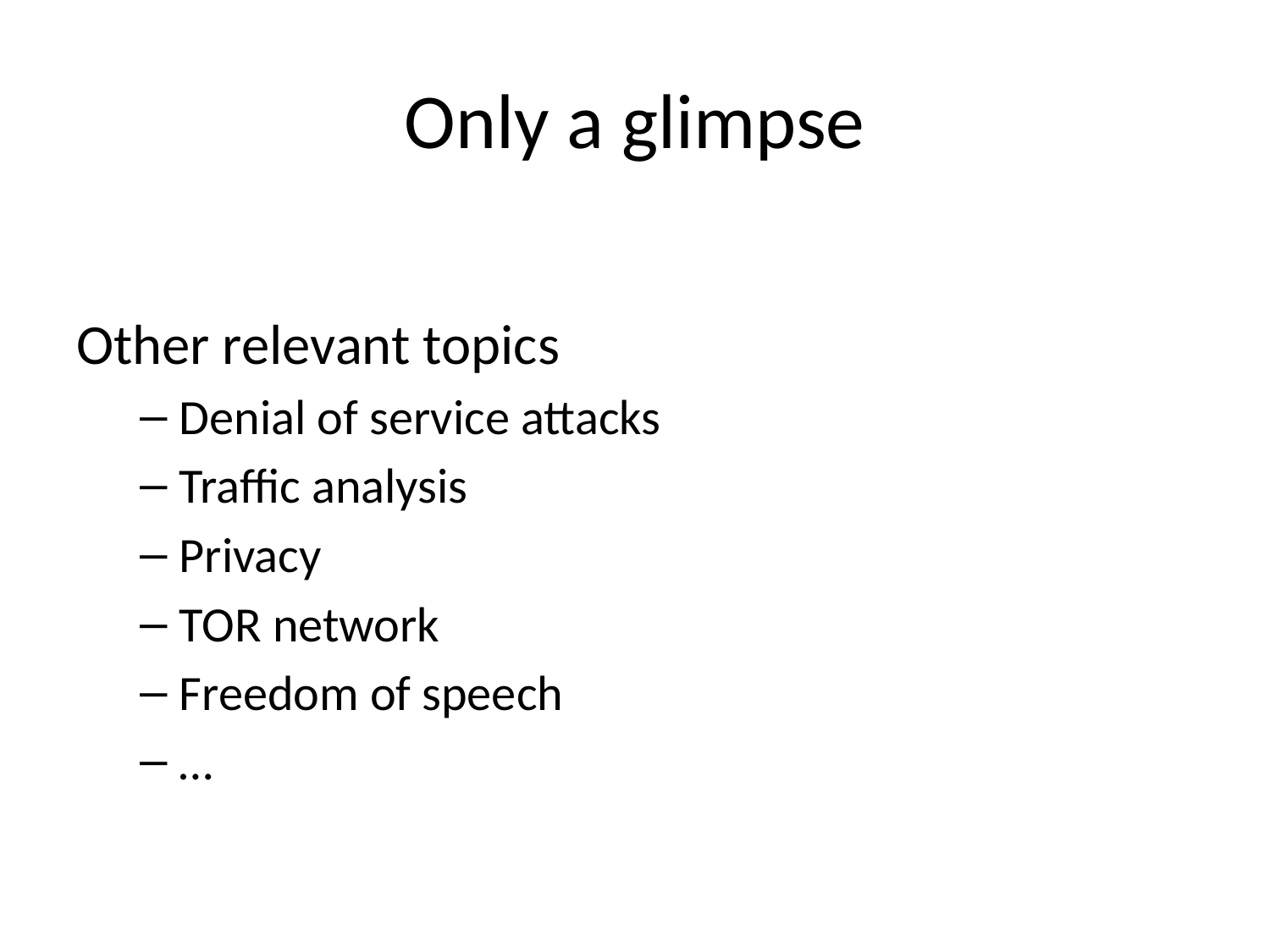

# Only a glimpse

Other relevant topics
Denial of service attacks
Traffic analysis
Privacy
TOR network
Freedom of speech
…